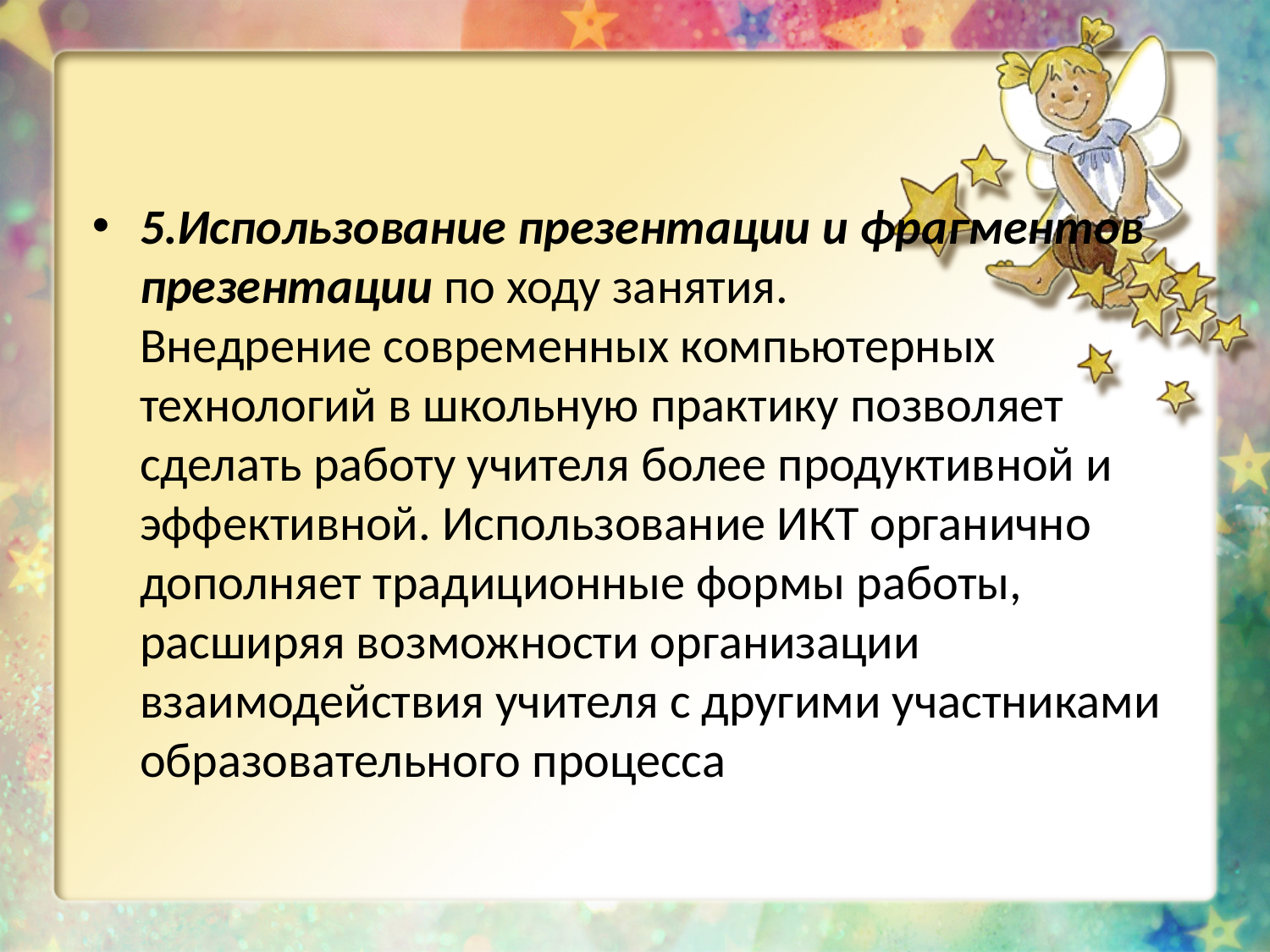

5.Использование презентации и фрагментов презентации по ходу занятия.
Внедрение современных компьютерных технологий в школьную практику позволяет сделать работу учителя более продуктивной и эффективной. Использование ИКТ органично дополняет традиционные формы работы, расширяя возможности организации взаимодействия учителя с другими участниками образовательного процесса